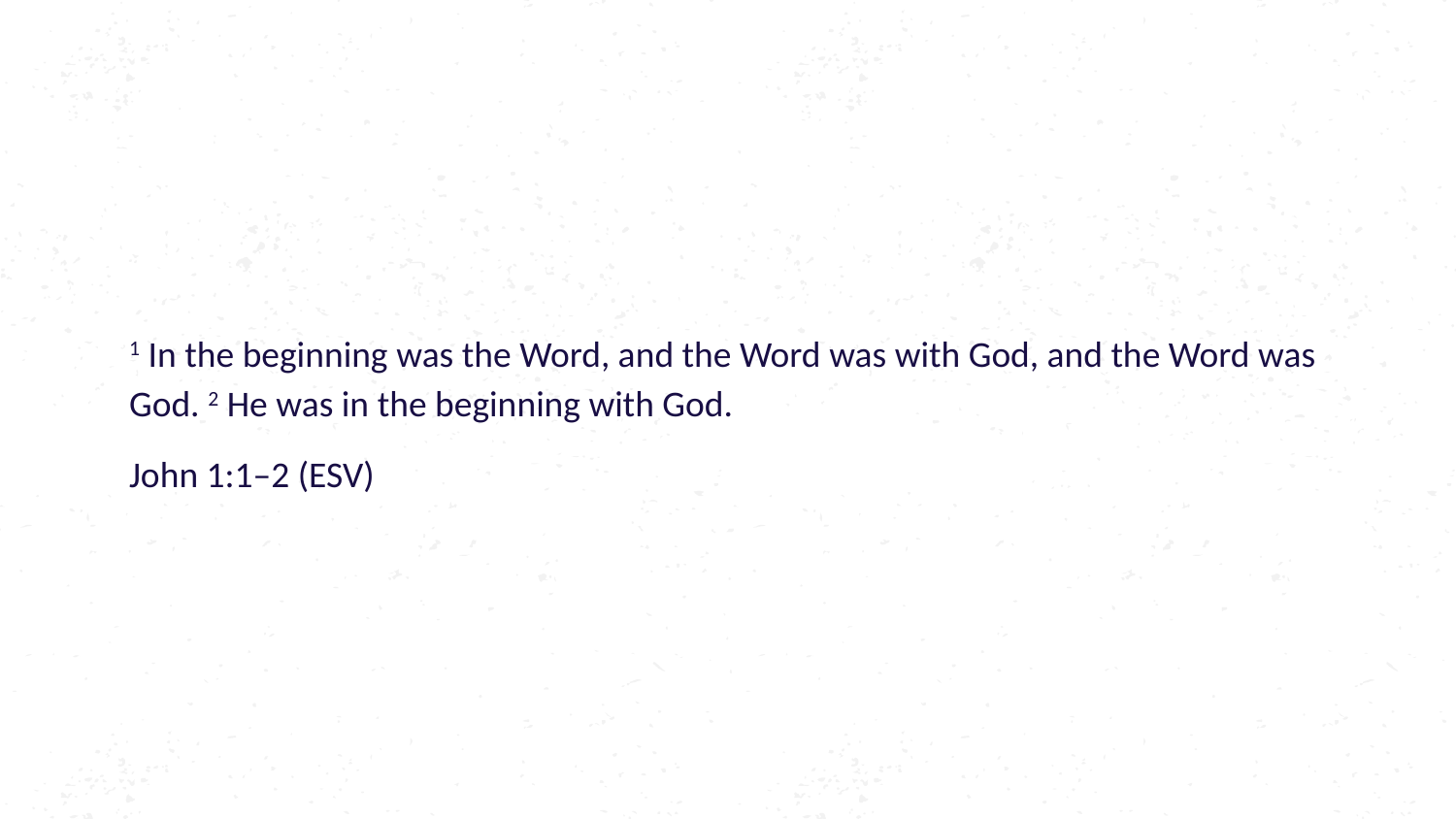

1 In the beginning was the Word, and the Word was with God, and the Word was God. 2 He was in the beginning with God.
John 1:1–2 (ESV)